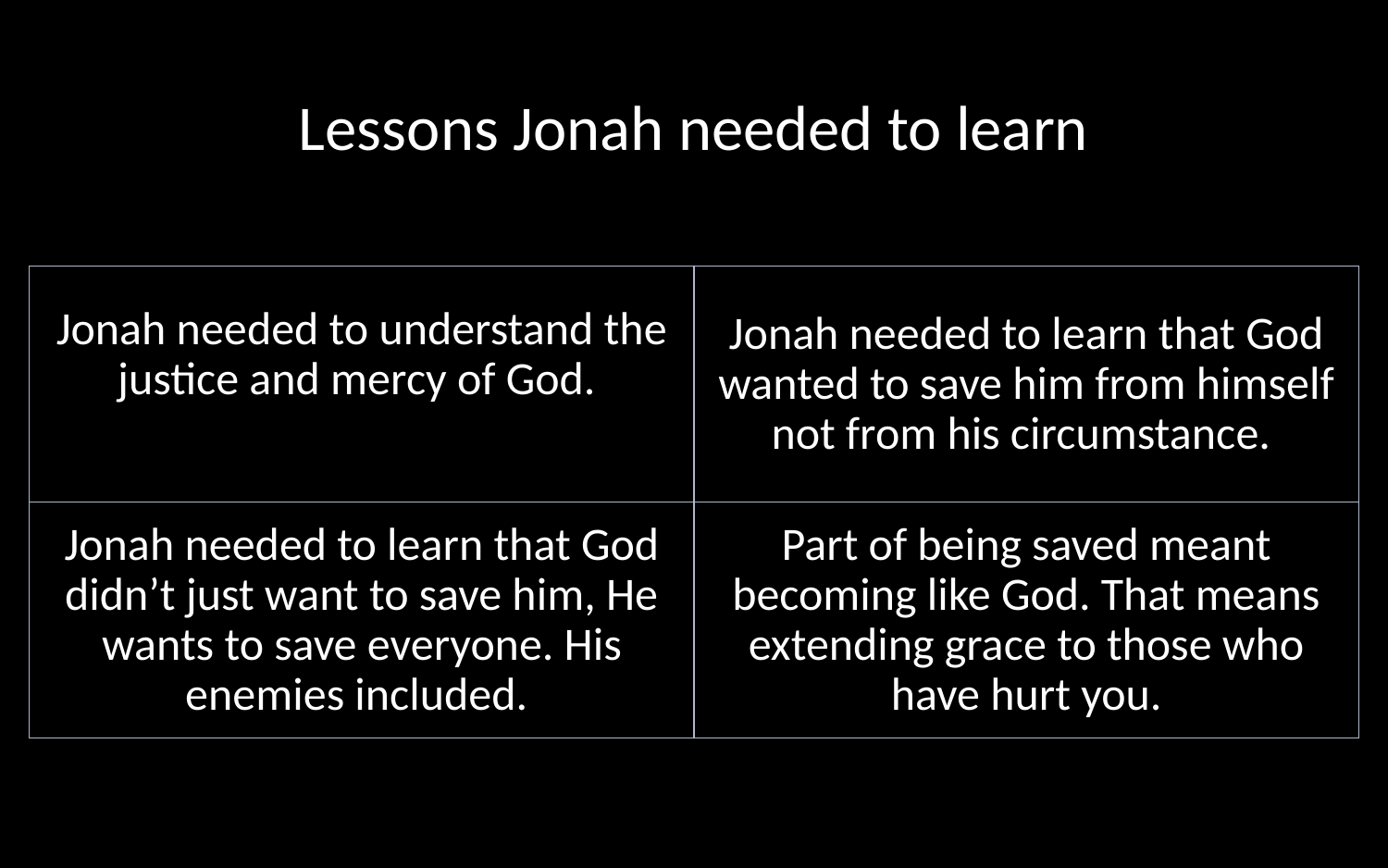

# Lessons Jonah needed to learn
Jonah needed to understand the justice and mercy of God.

Jonah needed to learn that God wanted to save him from himself not from his circumstance.
Jonah needed to learn that God didn’t just want to save him, He wants to save everyone. His enemies included.
Part of being saved meant becoming like God. That means extending grace to those who have hurt you.